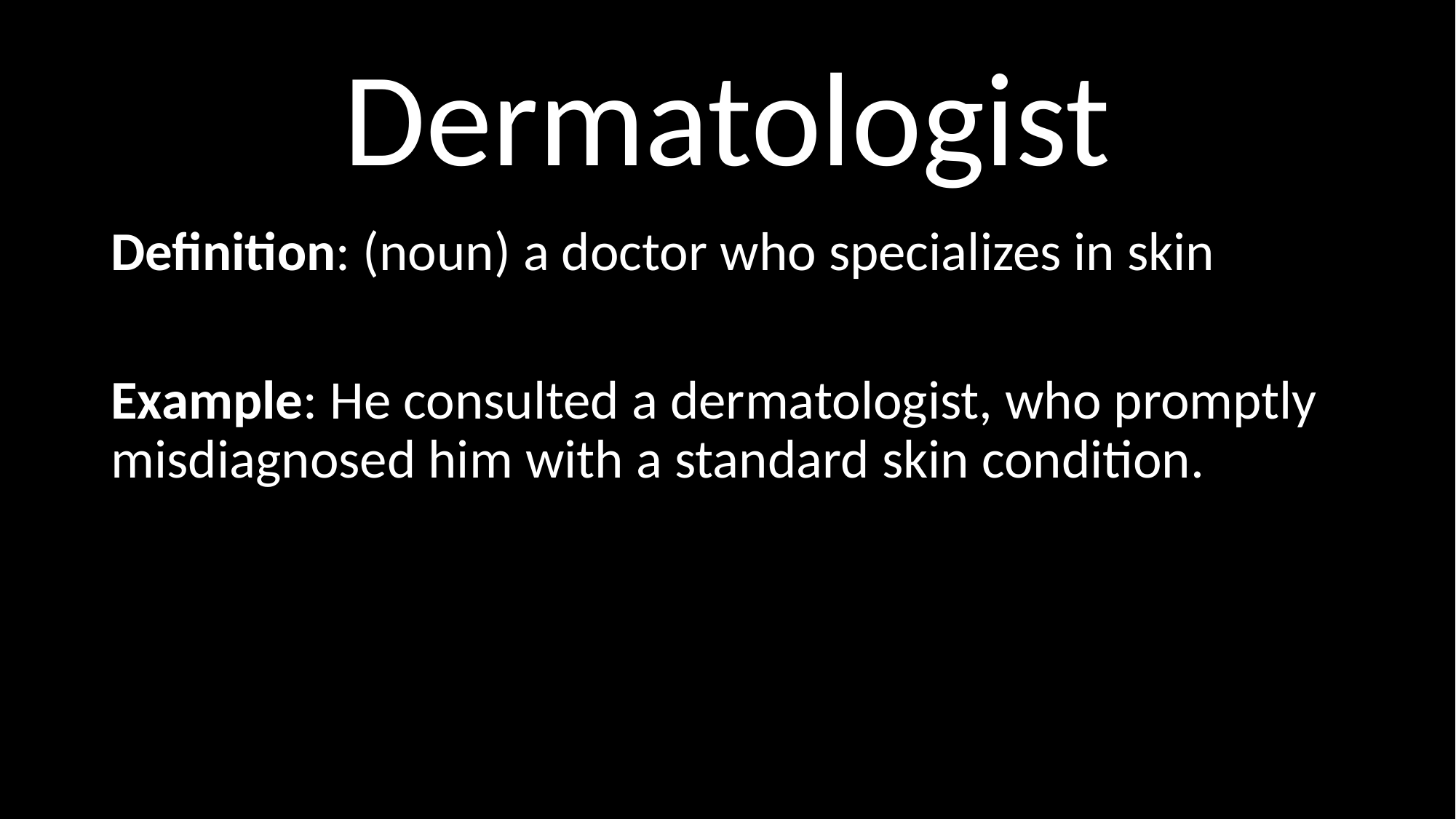

# Dermatologist
Definition: (noun) a doctor who specializes in skin

Example: He consulted a dermatologist, who promptly misdiagnosed him with a standard skin condition.